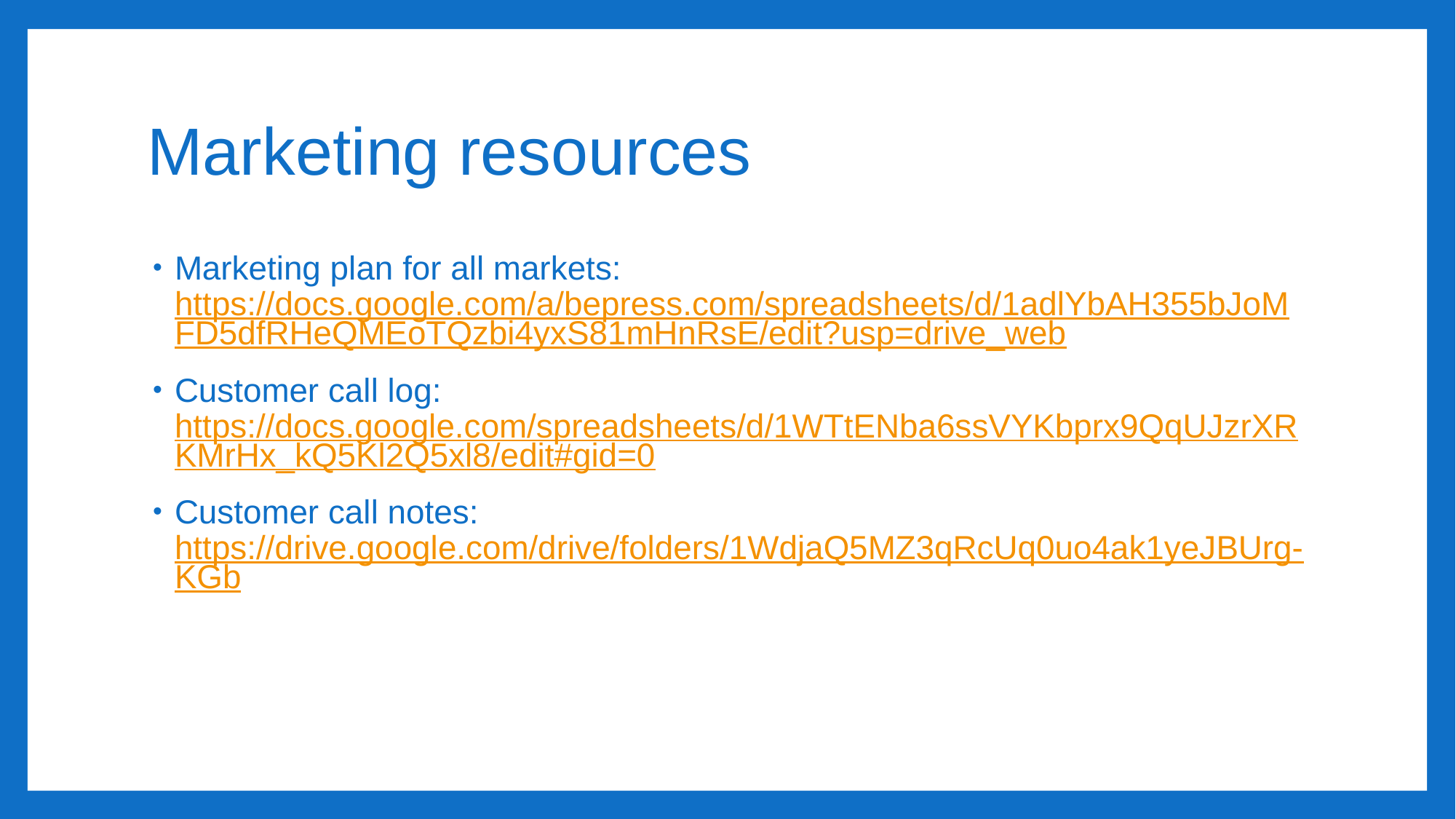

# Marketing resources
Marketing plan for all markets: https://docs.google.com/a/bepress.com/spreadsheets/d/1adlYbAH355bJoMFD5dfRHeQMEoTQzbi4yxS81mHnRsE/edit?usp=drive_web
Customer call log: https://docs.google.com/spreadsheets/d/1WTtENba6ssVYKbprx9QqUJzrXRKMrHx_kQ5Kl2Q5xl8/edit#gid=0
Customer call notes: https://drive.google.com/drive/folders/1WdjaQ5MZ3qRcUq0uo4ak1yeJBUrg-KGb